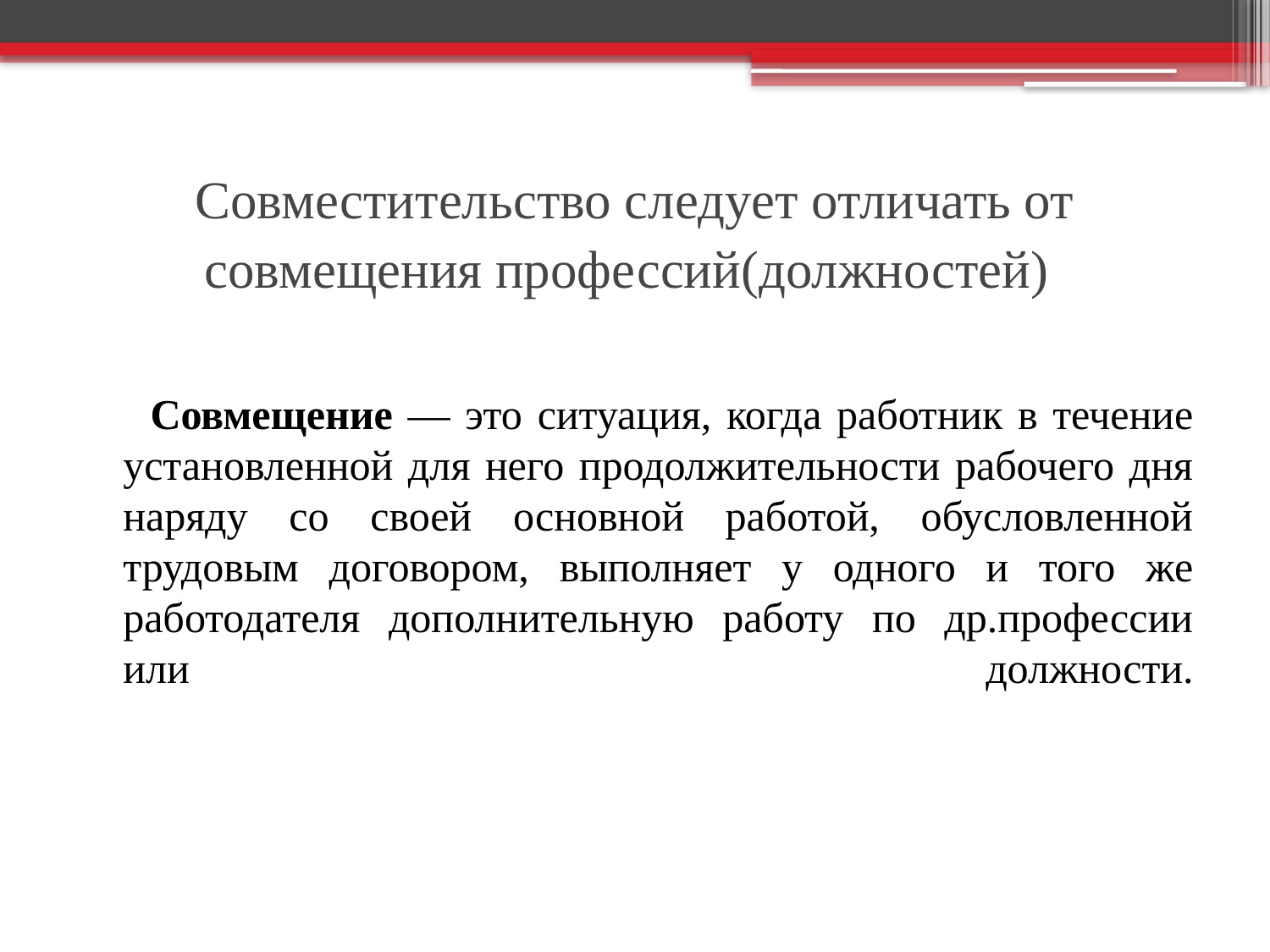

# Совместительство следует отличать от совмещения профессий(должностей)
    Совмещение — это ситуация, когда работник в течение установленной для него продолжительности рабочего дня наряду со своей основной работой, обусловленной трудовым договором, выполняет у одного и того же работодателя дополнительную работу по др.профессии или должности.